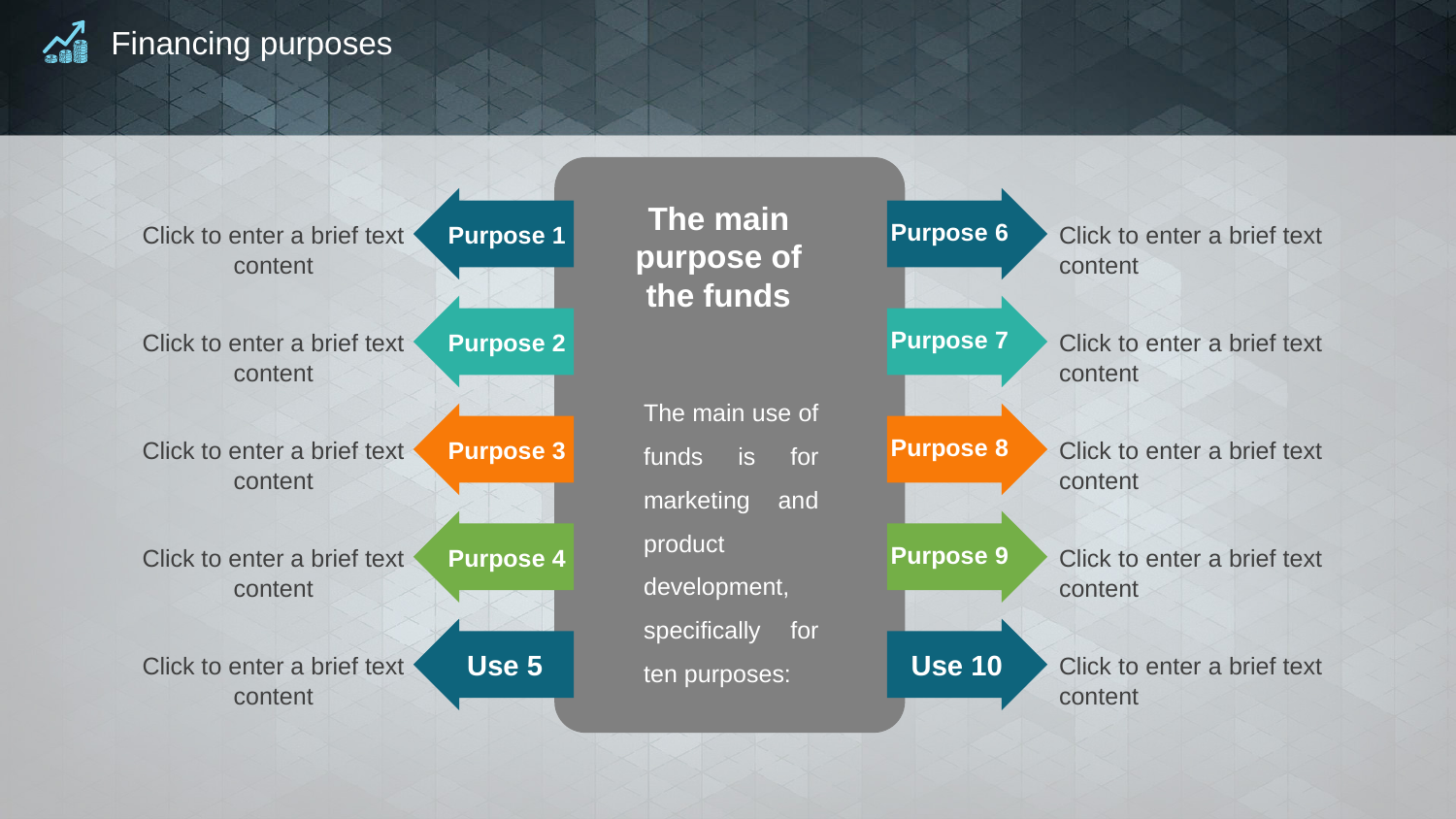

# Financing purposes

The main purpose of the funds
Purpose 6
Click to enter a brief text content
Click to enter a brief text content
Purpose 1

Purpose 7
Click to enter a brief text content
Click to enter a brief text content
Purpose 2
The main use of funds is for marketing and product development, specifically for ten purposes:

Purpose 8
Click to enter a brief text content
Click to enter a brief text content
Purpose 3

Purpose 9
Click to enter a brief text content
Click to enter a brief text content
Purpose 4

Use 5
Use 10
Click to enter a brief text content
Click to enter a brief text content